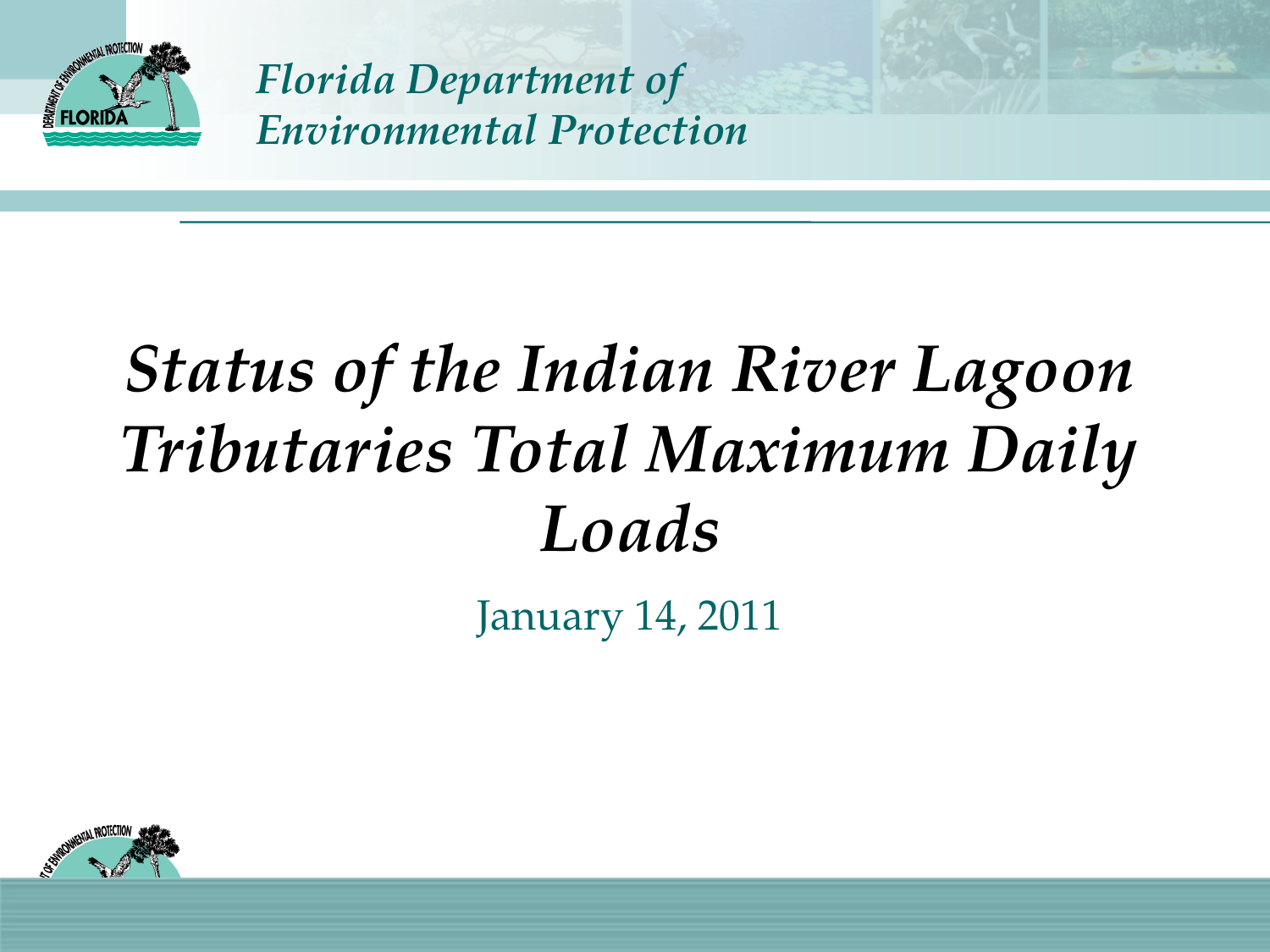

# Status of the Indian River Lagoon Tributaries Total Maximum Daily Loads
January 14, 2011